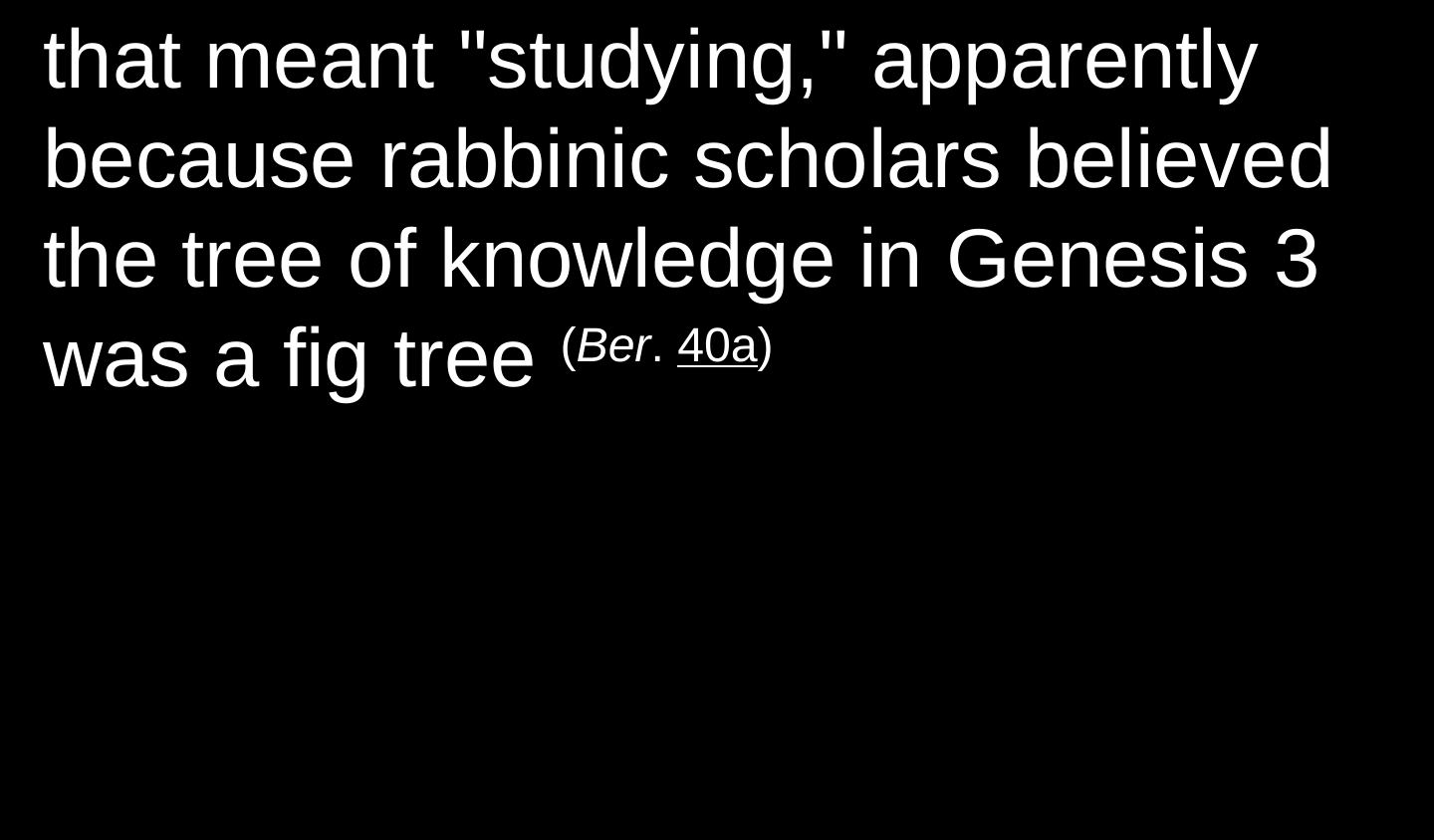

that meant "studying," apparently because rabbinic scholars believed the tree of knowledge in Genesis 3 was a fig tree (Ber. 40a)